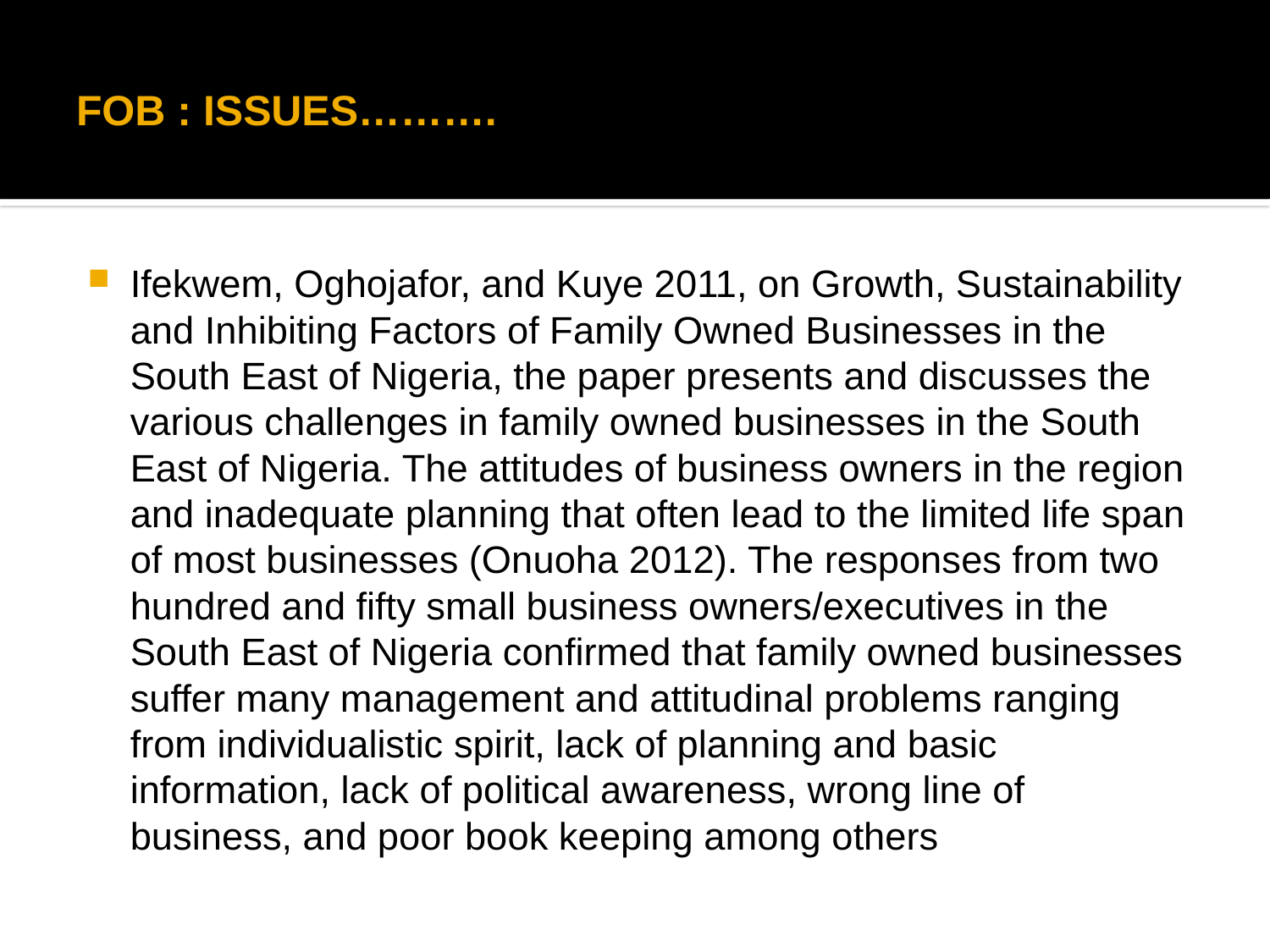

# FOB : ISSUES……….
Ifekwem, Oghojafor, and Kuye 2011, on Growth, Sustainability and Inhibiting Factors of Family Owned Businesses in the South East of Nigeria, the paper presents and discusses the various challenges in family owned businesses in the South East of Nigeria. The attitudes of business owners in the region and inadequate planning that often lead to the limited life span of most businesses (Onuoha 2012). The responses from two hundred and fifty small business owners/executives in the South East of Nigeria confirmed that family owned businesses suffer many management and attitudinal problems ranging from individualistic spirit, lack of planning and basic information, lack of political awareness, wrong line of business, and poor book keeping among others